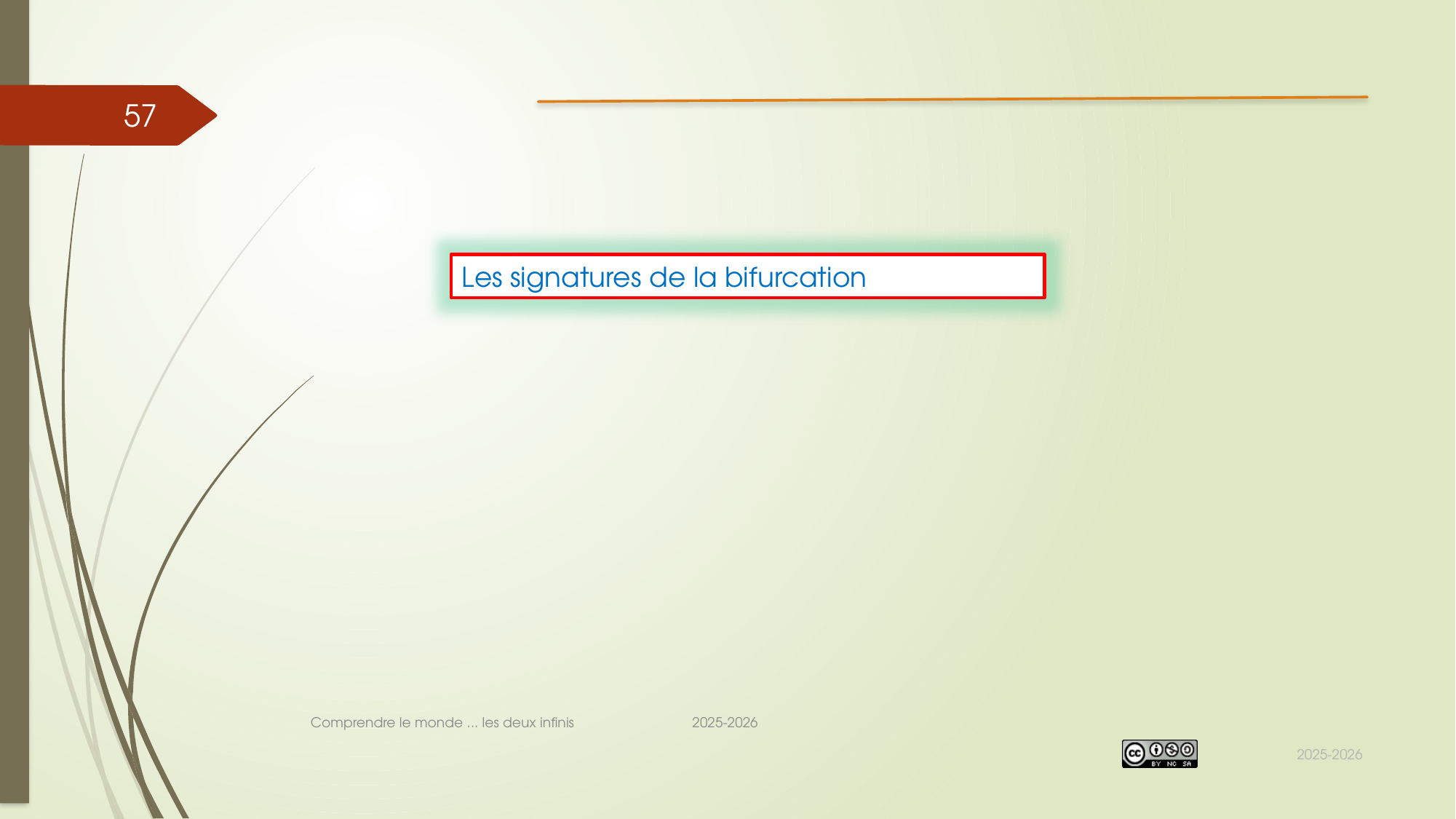

57
Les signatures de la bifurcation
Comprendre le monde ... les deux infinis                               2025-2026
2025-2026